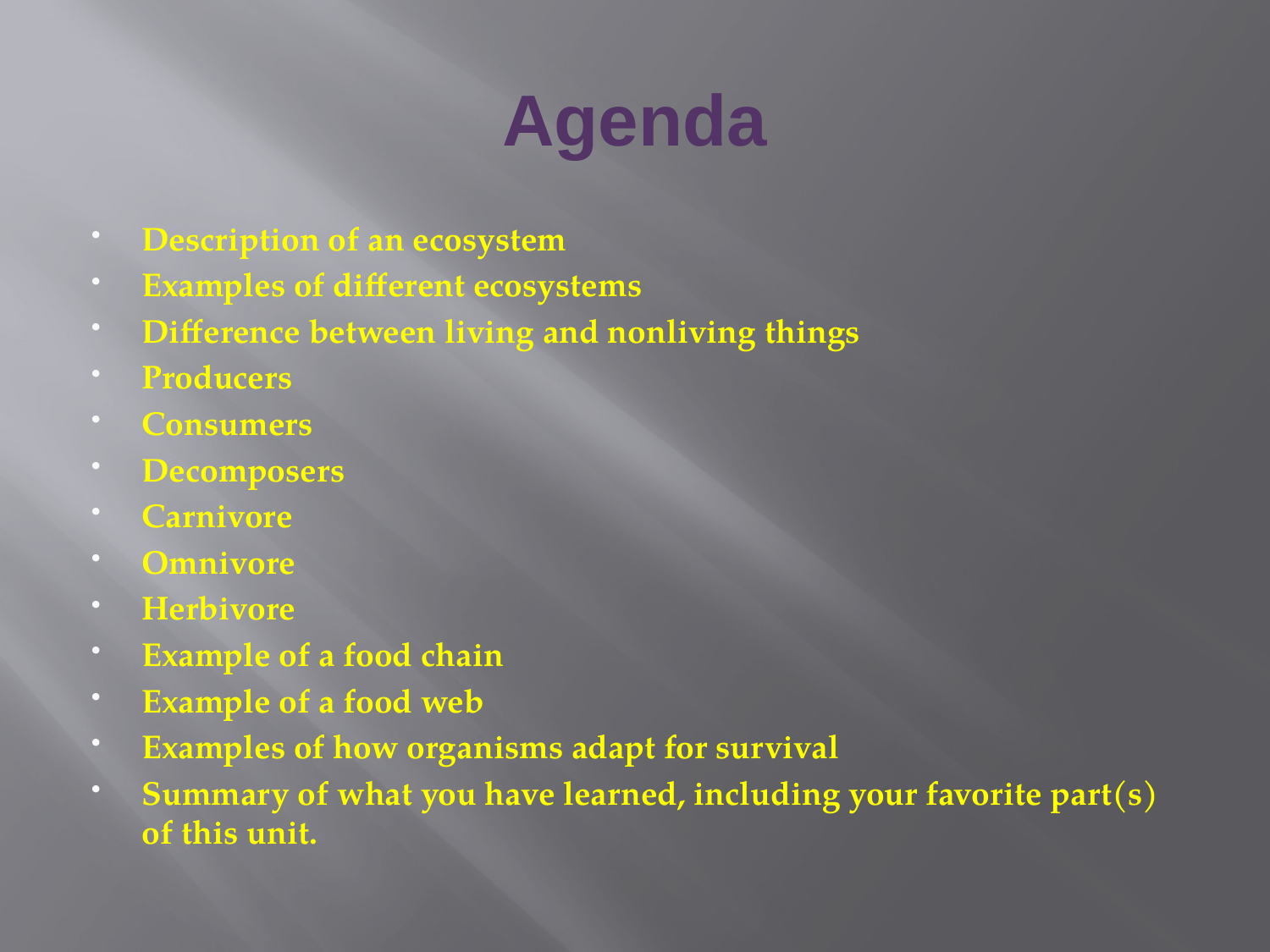

# Agenda
Description of an ecosystem
Examples of different ecosystems
Difference between living and nonliving things
Producers
Consumers
Decomposers
Carnivore
Omnivore
Herbivore
Example of a food chain
Example of a food web
Examples of how organisms adapt for survival
Summary of what you have learned, including your favorite part(s) of this unit.